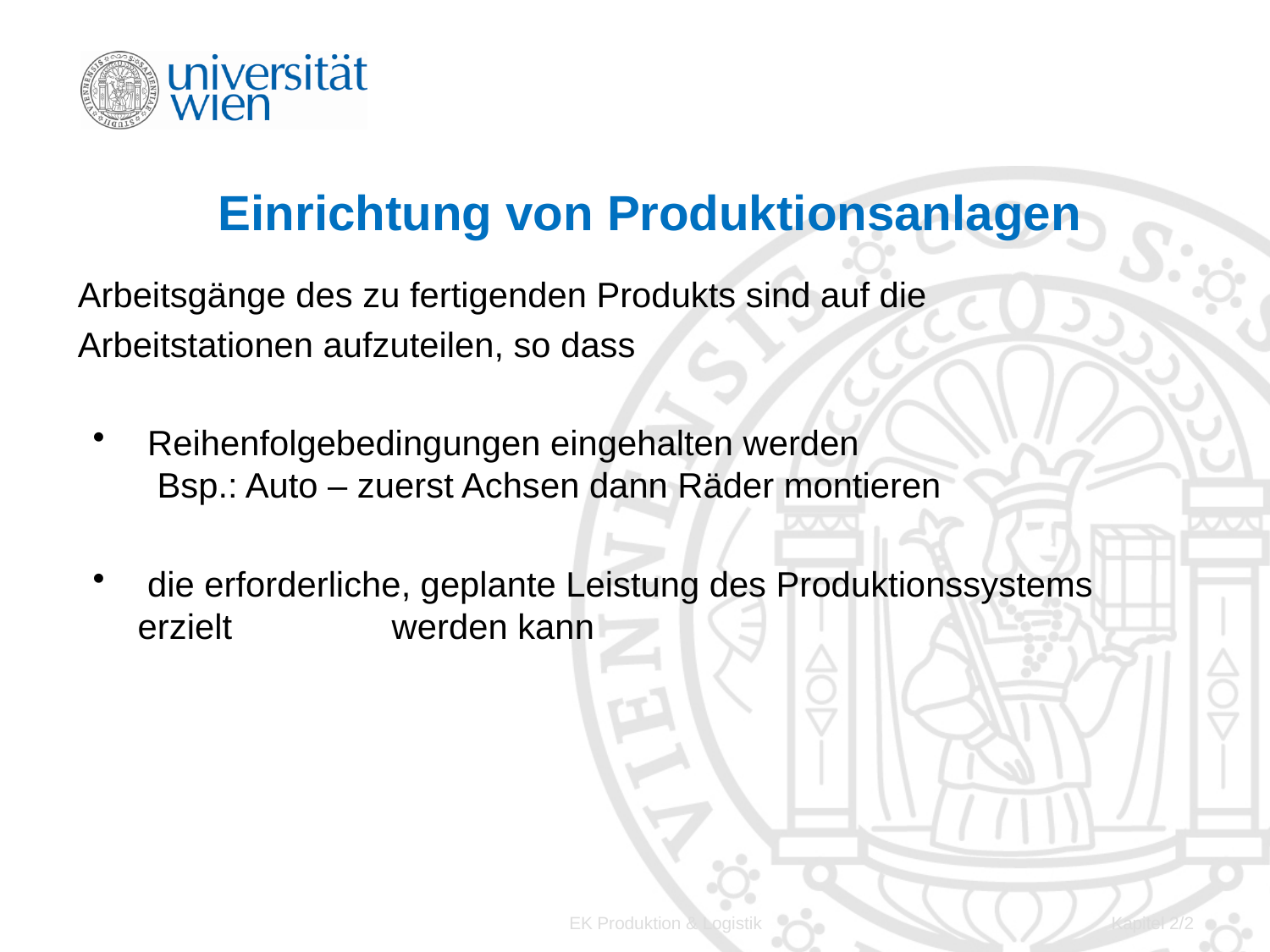

# Einrichtung von Produktionsanlagen
Arbeitsgänge des zu fertigenden Produkts sind auf die
Arbeitstationen aufzuteilen, so dass

 Reihenfolgebedingungen eingehalten werden
  Bsp.: Auto – zuerst Achsen dann Räder montieren

 die erforderliche, geplante Leistung des Produktionssystems erzielt           	werden kann

EK Produktion & Logistik
Kapitel 2/2